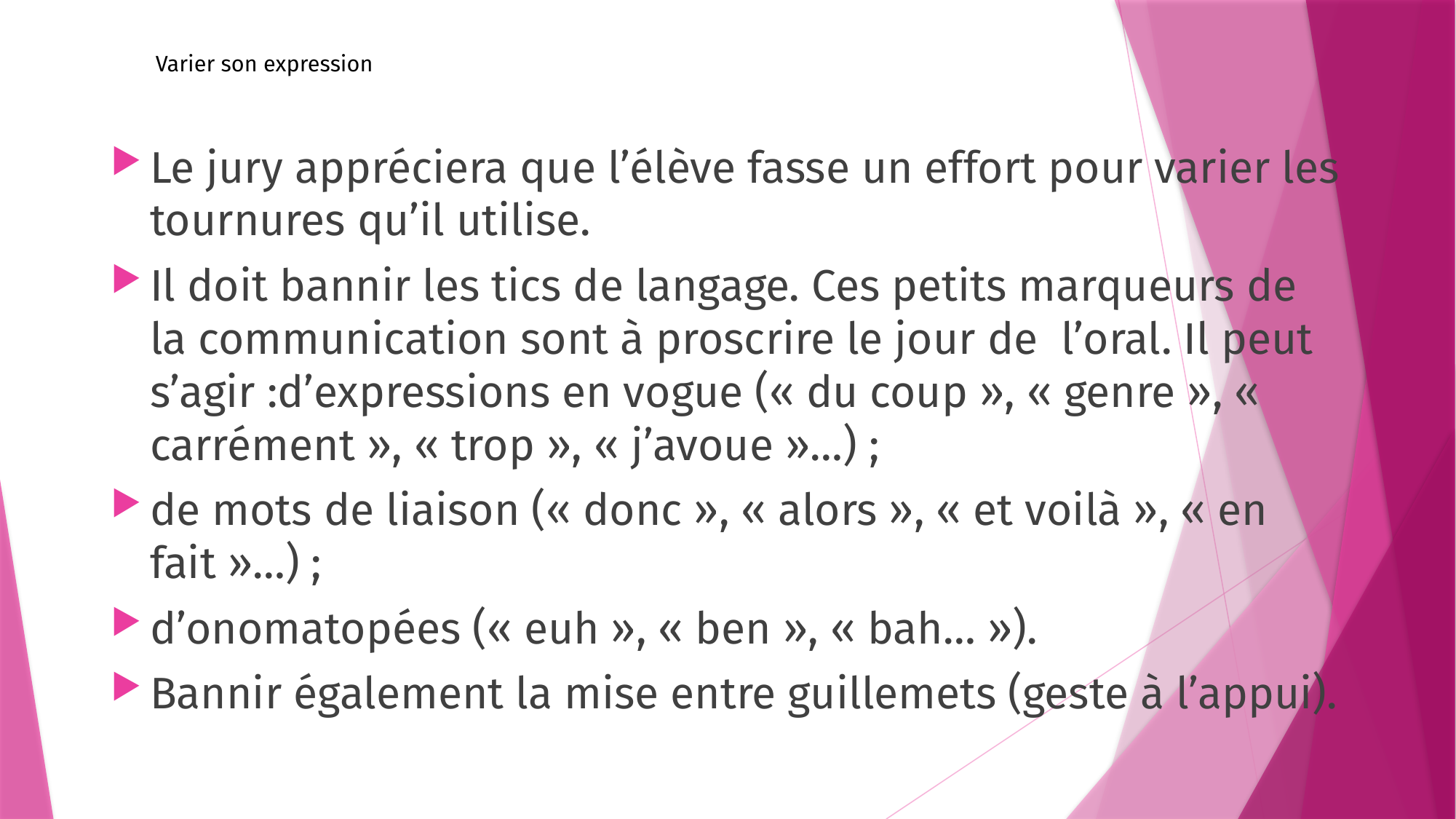

# Varier son expression

Le jury appréciera que l’élève fasse un effort pour varier les tournures qu’il utilise.
Il doit bannir les tics de langage. Ces petits marqueurs de la communication sont à proscrire le jour de  l’oral. Il peut s’agir :d’expressions en vogue (« du coup », « genre », « carrément », « trop », « j’avoue »…) ;
de mots de liaison (« donc », « alors », « et voilà », « en fait »…) ;
d’onomatopées (« euh », « ben », « bah… »).
Bannir également la mise entre guillemets (geste à l’appui).